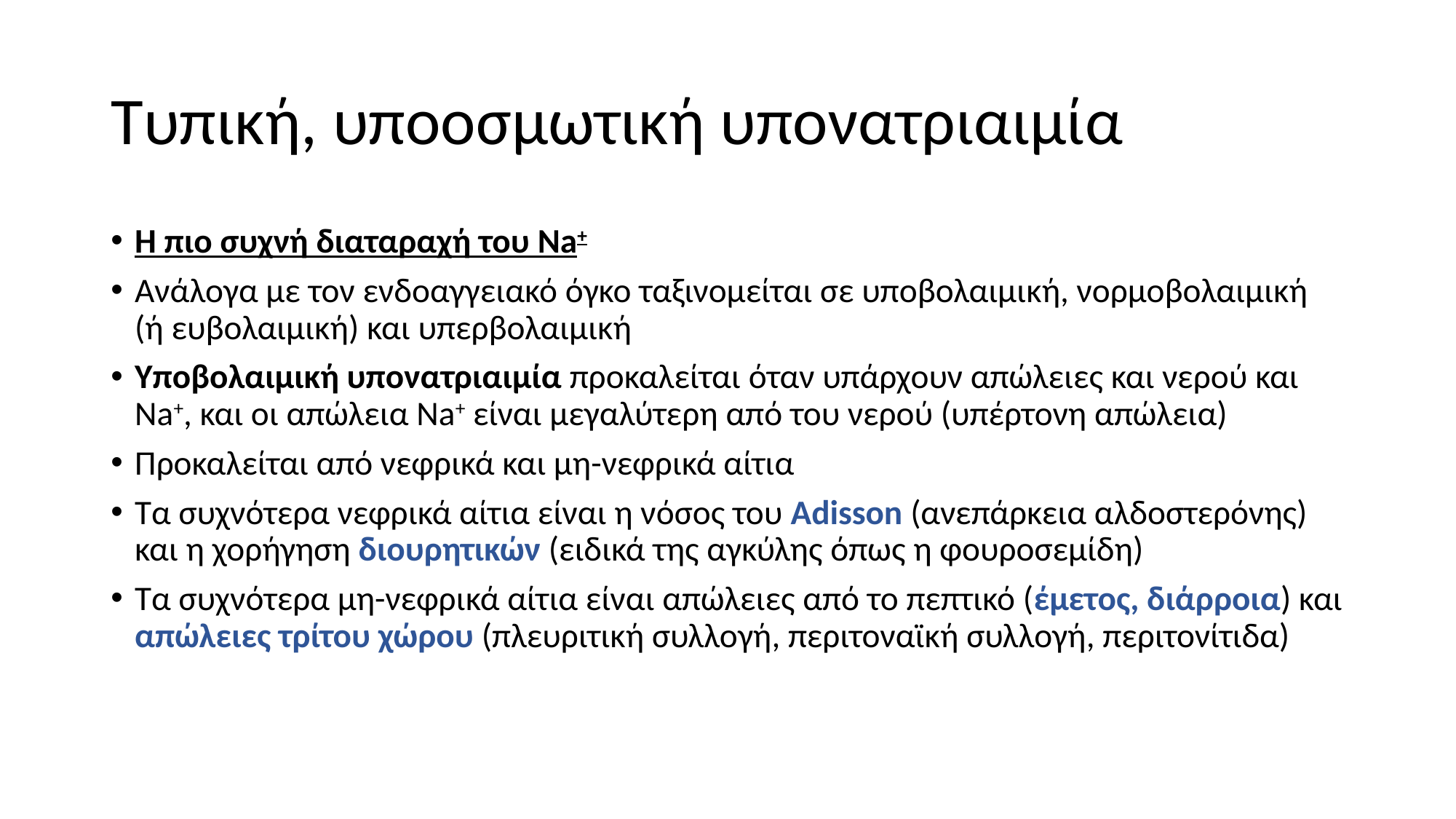

# Τυπική, υποοσμωτική υπονατριαιμία
Η πιο συχνή διαταραχή του Na+
Ανάλογα με τον ενδοαγγειακό όγκο ταξινομείται σε υποβολαιμική, νορμοβολαιμική (ή ευβολαιμική) και υπερβολαιμική
Υποβολαιμική υπονατριαιμία προκαλείται όταν υπάρχουν απώλειες και νερού και Na+, και οι απώλεια Na+ είναι μεγαλύτερη από του νερού (υπέρτονη απώλεια)
Προκαλείται από νεφρικά και μη-νεφρικά αίτια
Τα συχνότερα νεφρικά αίτια είναι η νόσος του Adisson (ανεπάρκεια αλδοστερόνης) και η χορήγηση διουρητικών (ειδικά της αγκύλης όπως η φουροσεμίδη)
Τα συχνότερα μη-νεφρικά αίτια είναι απώλειες από το πεπτικό (έμετος, διάρροια) και απώλειες τρίτου χώρου (πλευριτική συλλογή, περιτοναϊκή συλλογή, περιτονίτιδα)